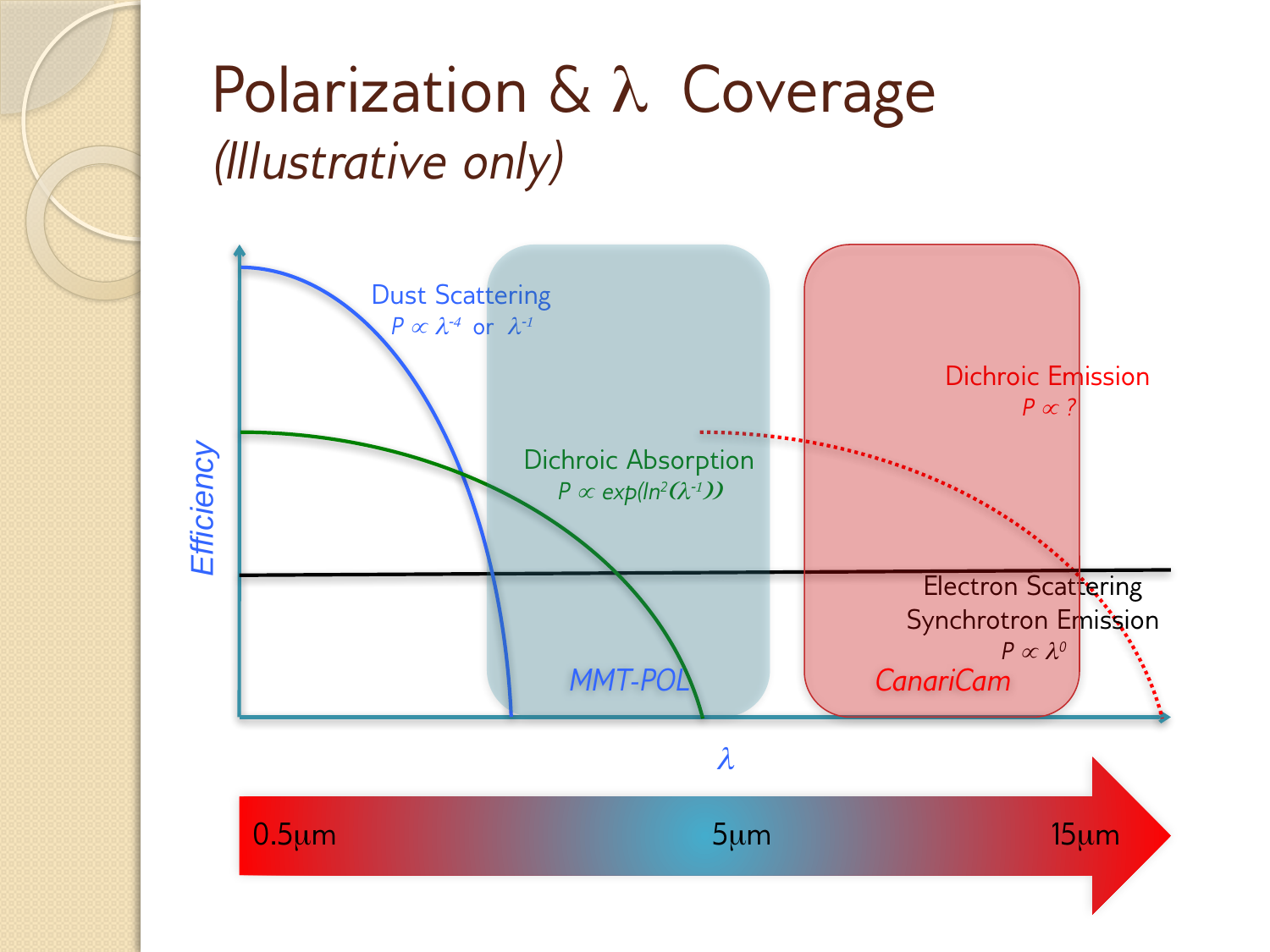

# Polarization & λ Coverage (Illustrative only)
MMT-POL
CanariCam

Dust Scattering
P ∝ λ−4 or λ−1
Dichroic Emission
P ∝ ?

Dichroic Absorption
P ∝ exp(ln2(λ−1))
Efficiency
Electron Scattering
Synchrotron Emission
P ∝ λ0
λ
0.5μm
5μm
15μm